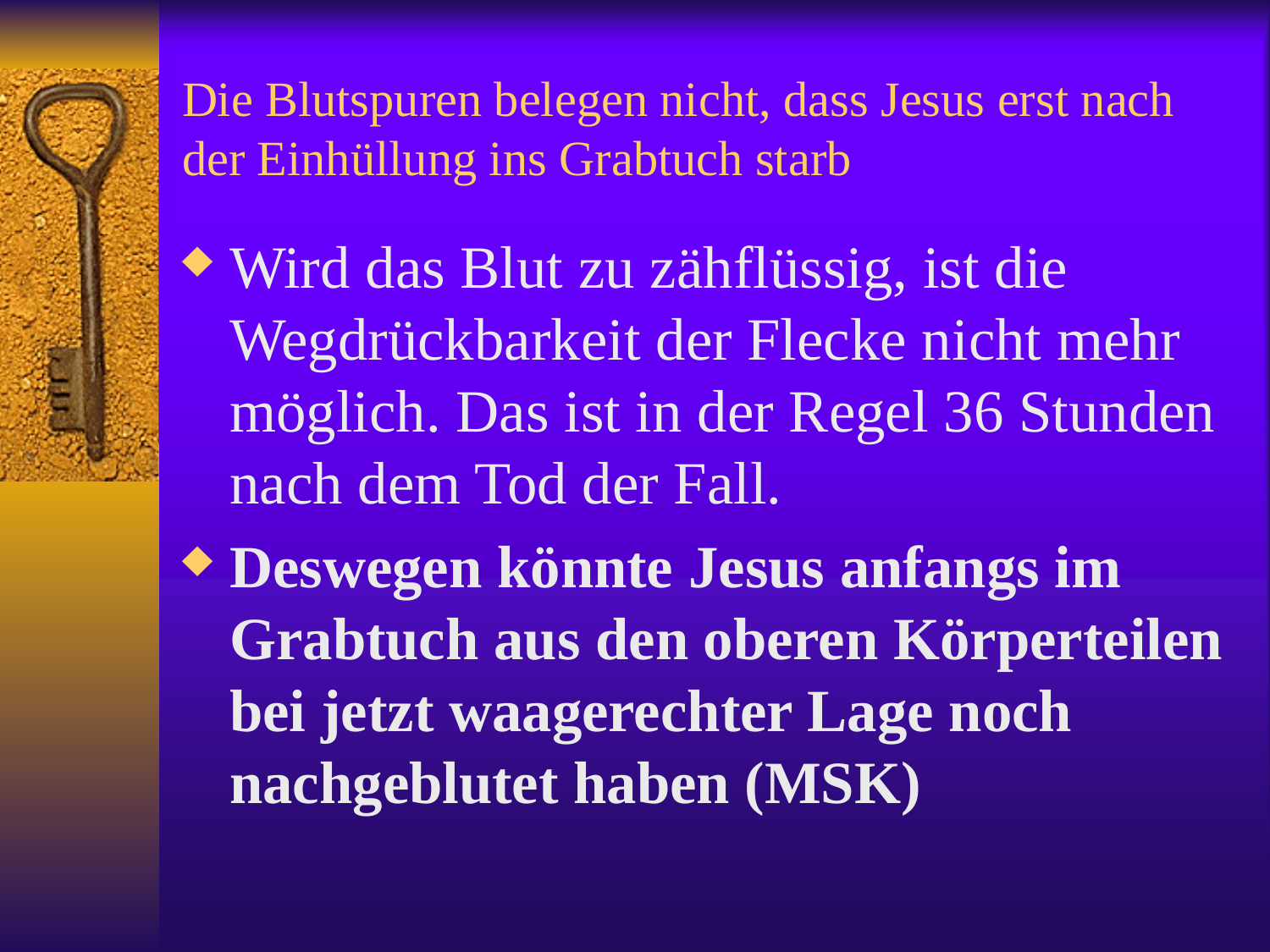

# Die Blutspuren belegen nicht, dass Jesus erst nach der Einhüllung ins Grabtuch starb
Wird das Blut zu zähflüssig, ist die Wegdrückbarkeit der Flecke nicht mehr möglich. Das ist in der Regel 36 Stunden nach dem Tod der Fall.
Deswegen könnte Jesus anfangs im Grabtuch aus den oberen Körperteilen bei jetzt waagerechter Lage noch nachgeblutet haben (MSK)